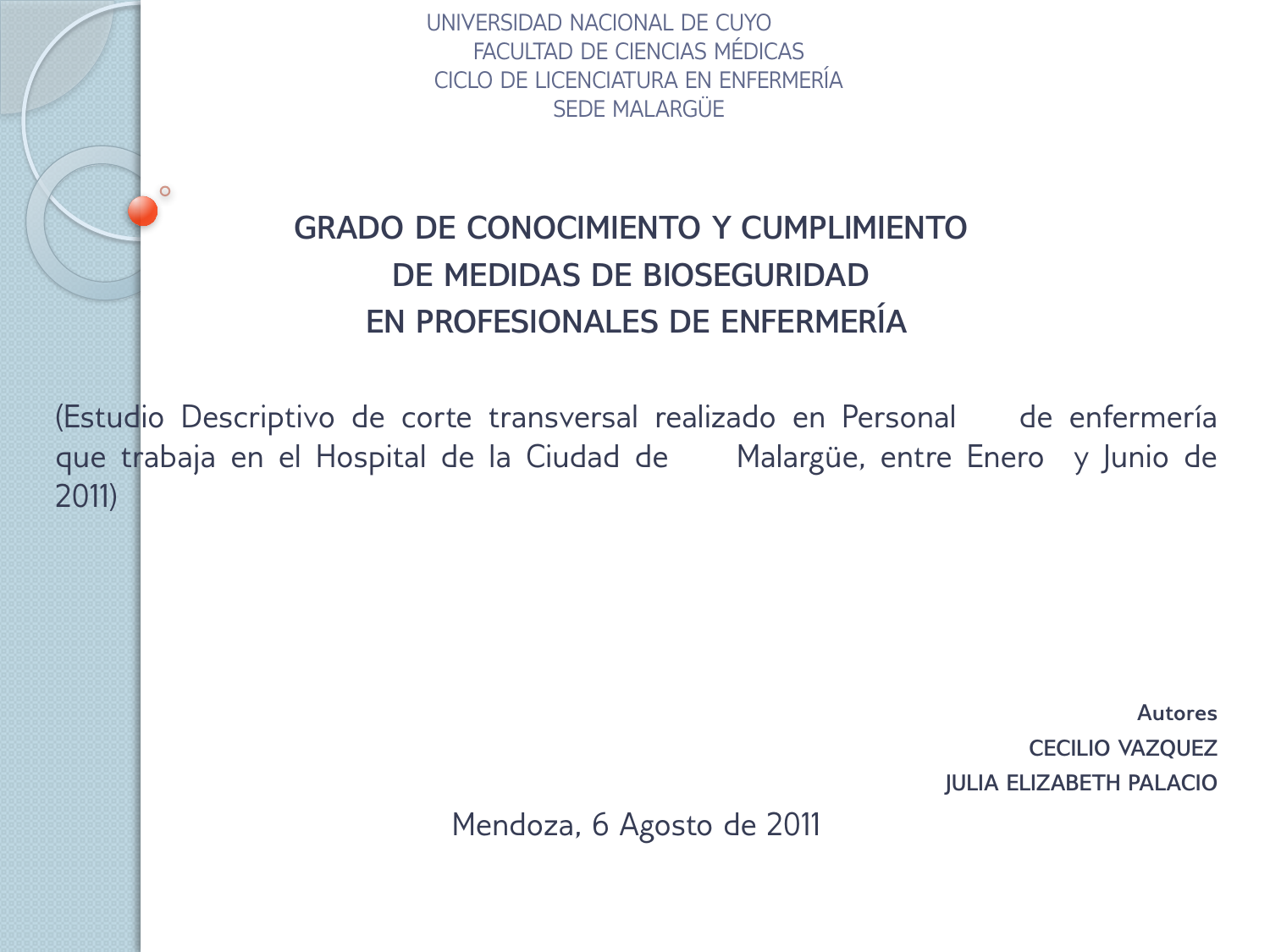

# UNIVERSIDAD NACIONAL DE CUYO FACULTAD DE CIENCIAS MÉDICAS CICLO DE LICENCIATURA EN ENFERMERÍA SEDE MALARGÜE

GRADO DE CONOCIMIENTO Y CUMPLIMIENTO
DE MEDIDAS DE BIOSEGURIDAD
EN PROFESIONALES DE ENFERMERÍA

	(Estudio Descriptivo de corte transversal realizado en Personal 	de enfermería que trabaja en el Hospital de la Ciudad de 	Malargüe, entre Enero  y Junio de 2011)

 			Autores
CECILIO VAZQUEZ
JULIA ELIZABETH PALACIO
Mendoza, 6 Agosto de 2011